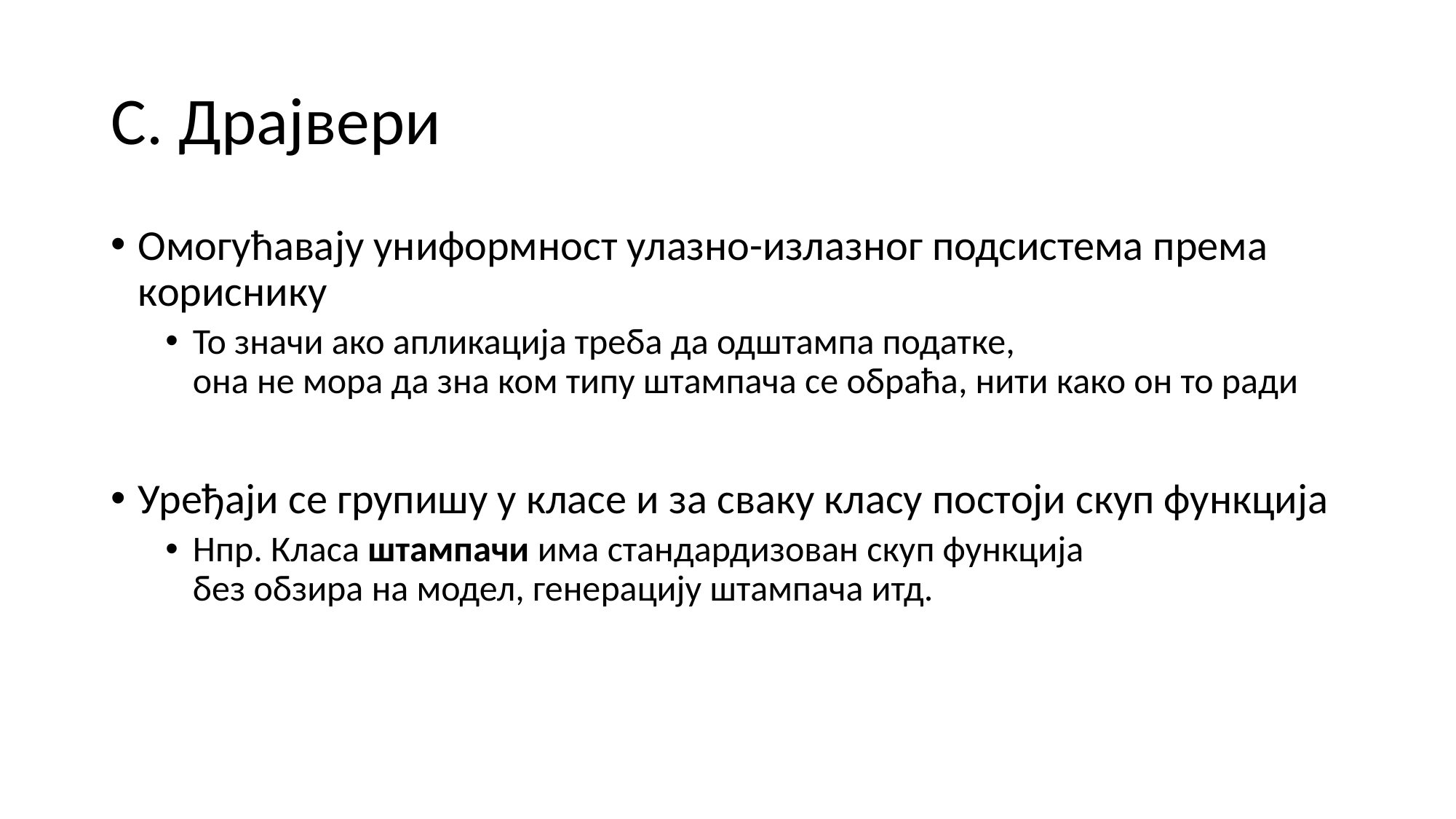

# C. Драјвери
Омогућавају униформност улазно-излазног подсистема према кориснику
То значи ако апликација треба да одштампа податке,
она не мора да зна ком типу штампача се обраћа, нити како он то ради

Уређаји се групишу у класе и за сваку класу постоји скуп функција
Нпр. Класа штампачи има стандардизован скуп функција
без обзира на модел, генерацију штампача итд.